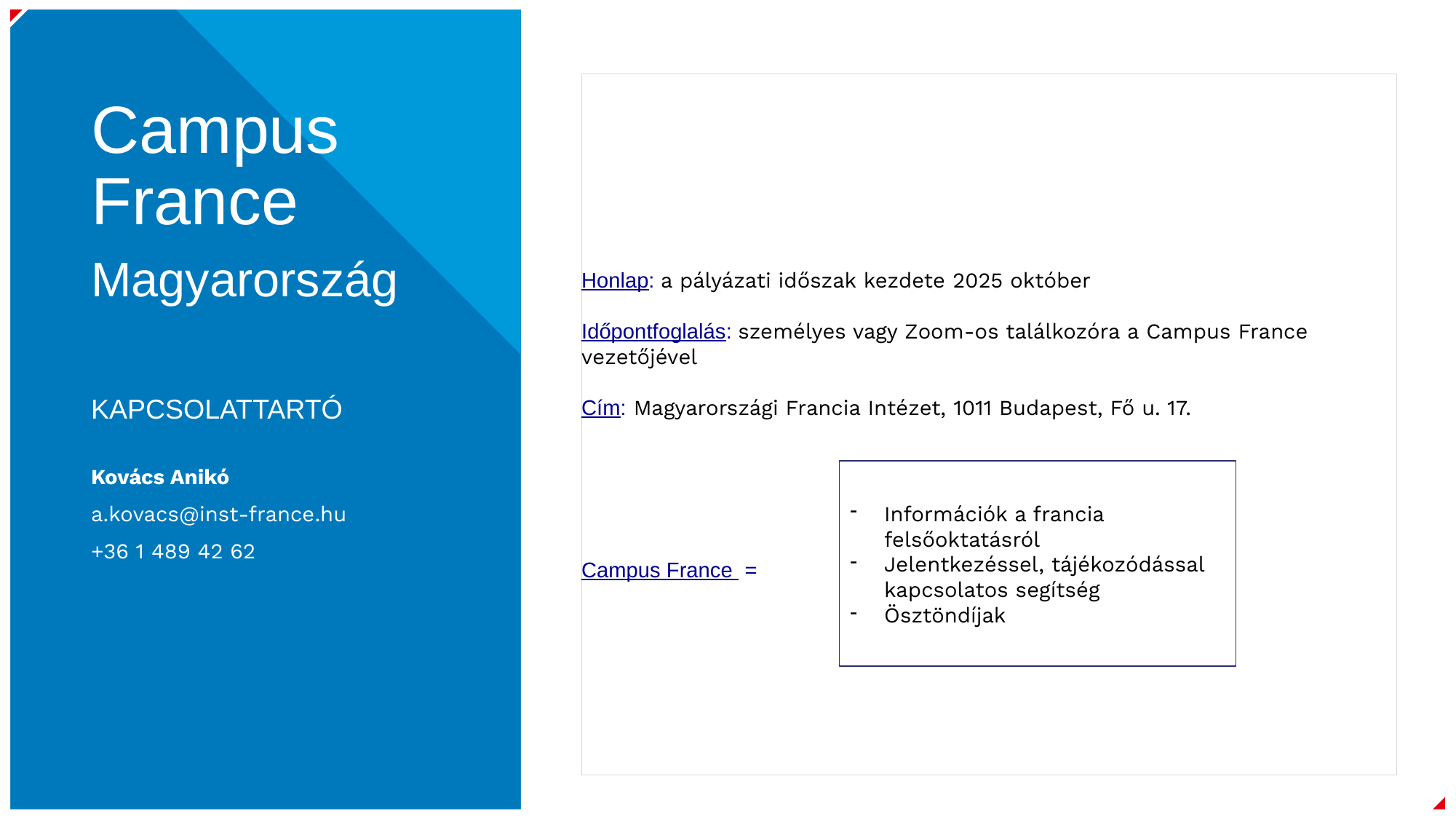

Honlap: a pályázati időszak kezdete 2025 október

Időpontfoglalás: személyes vagy Zoom-os találkozóra a Campus France vezetőjével

Cím: Magyarországi Francia Intézet, 1011 Budapest, Fő u. 17.

Campus France  =
Campus France Magyarország
KAPCSOLATTARTÓ
Kovács Anikó
a.kovacs@inst-france.hu
+36 1 489 42 62
Információk a francia felsőoktatásról
Jelentkezéssel, tájékozódással kapcsolatos segítség
Ösztöndíjak